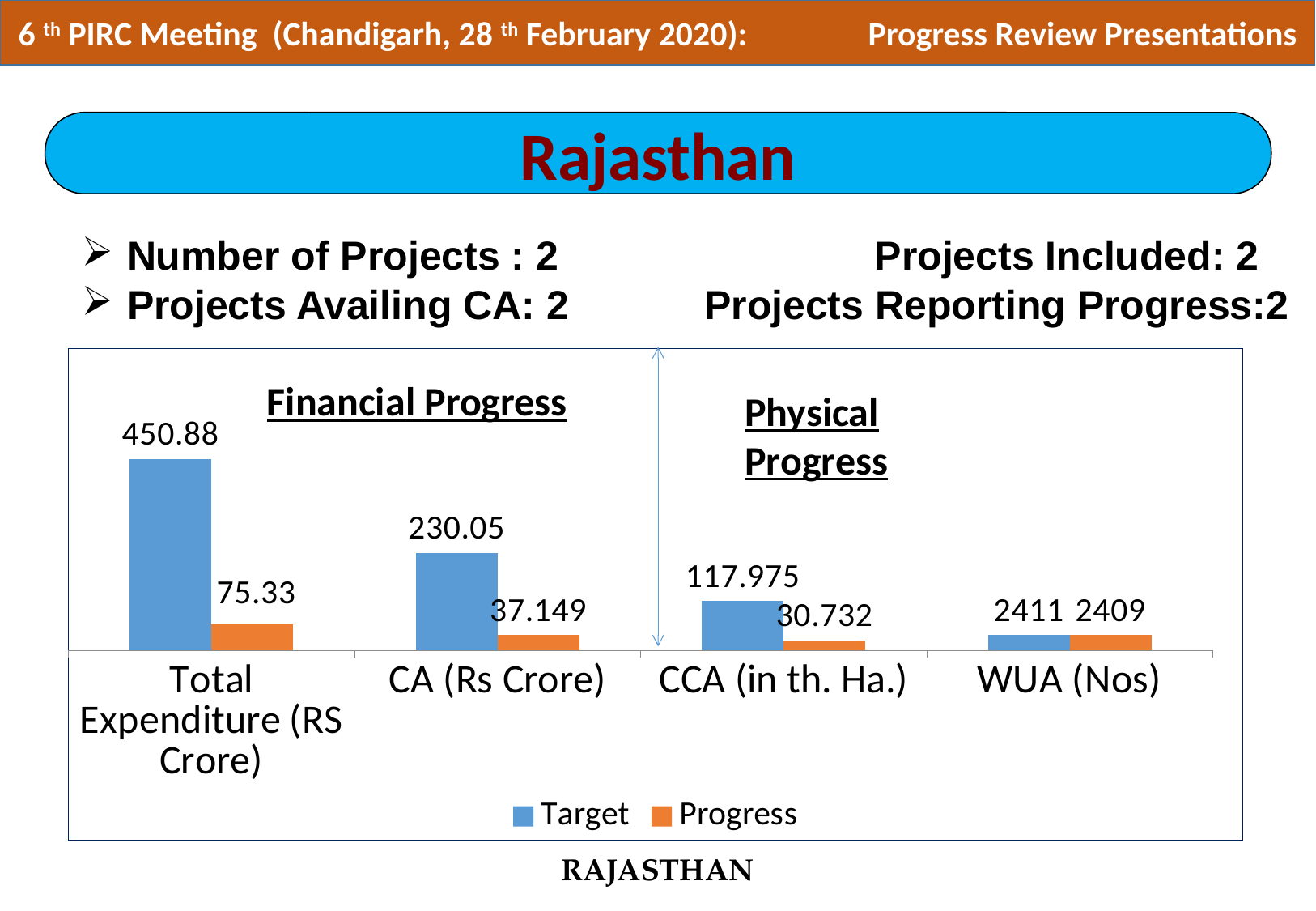

6 th PIRC Meeting  (Chandigarh, 28 th February 2020):	Progress Review Presentations
Rajasthan
| Number of Projects : 2 Projects Included: 2 Projects Availing CA: 2 Projects Reporting Progress:2 |
| --- |

### Chart: Financial Progress

| Category | Target | Progress |
|---|---|---|
| Total Expenditure (RS Crore) | 450.88 | 61.77 |
| CA (Rs Crore) | 230.0 | 37.0 |
| CCA (in th. Ha.) | 116.586 | 24.003 |
| WUA (Nos) | 36.0 | 36.0 |
Physical Progress
RAJASTHAN